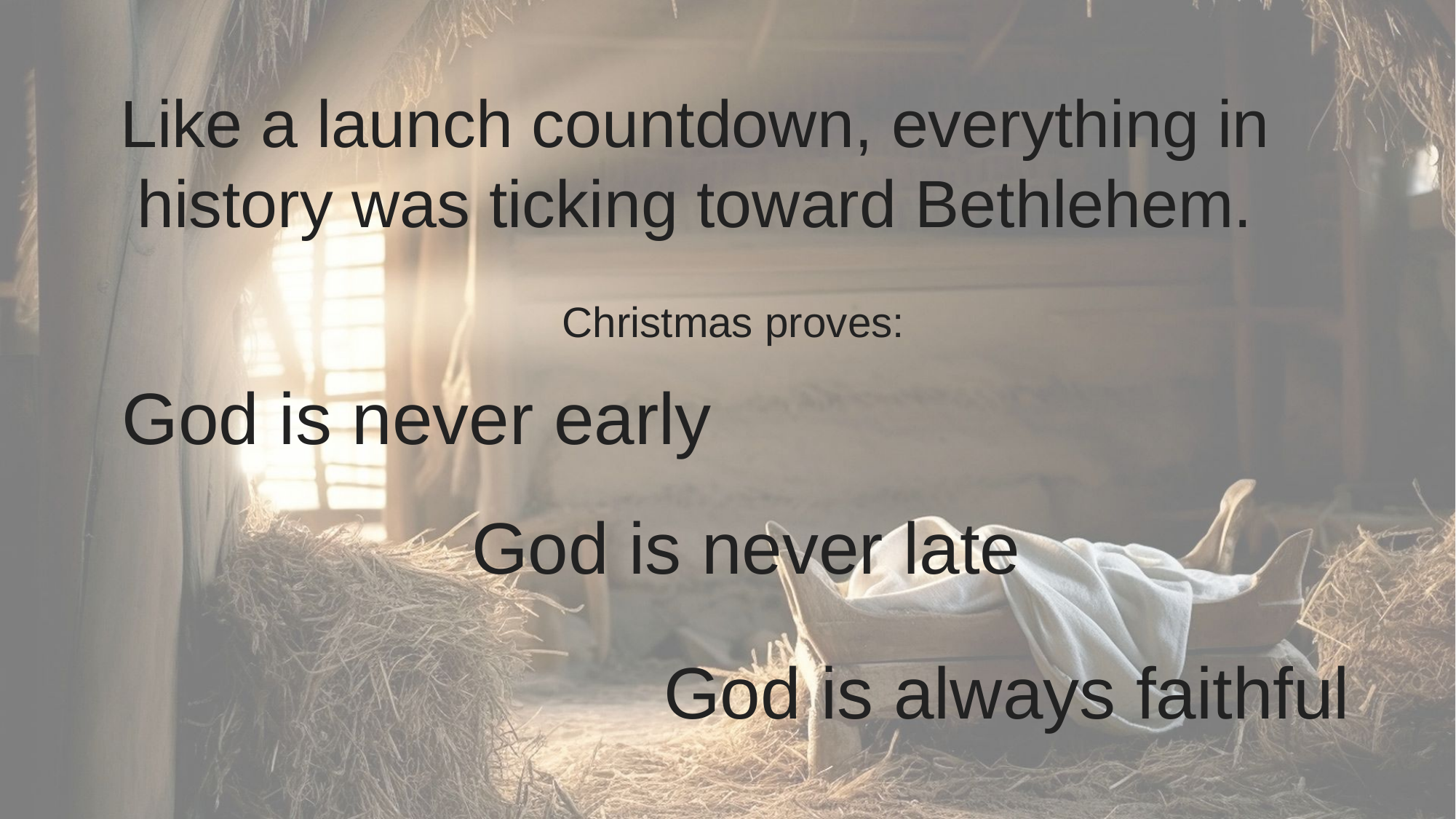

Like a launch countdown, everything in history was ticking toward Bethlehem.
 Christmas proves:
God is never early
God is never late
God is always faithful